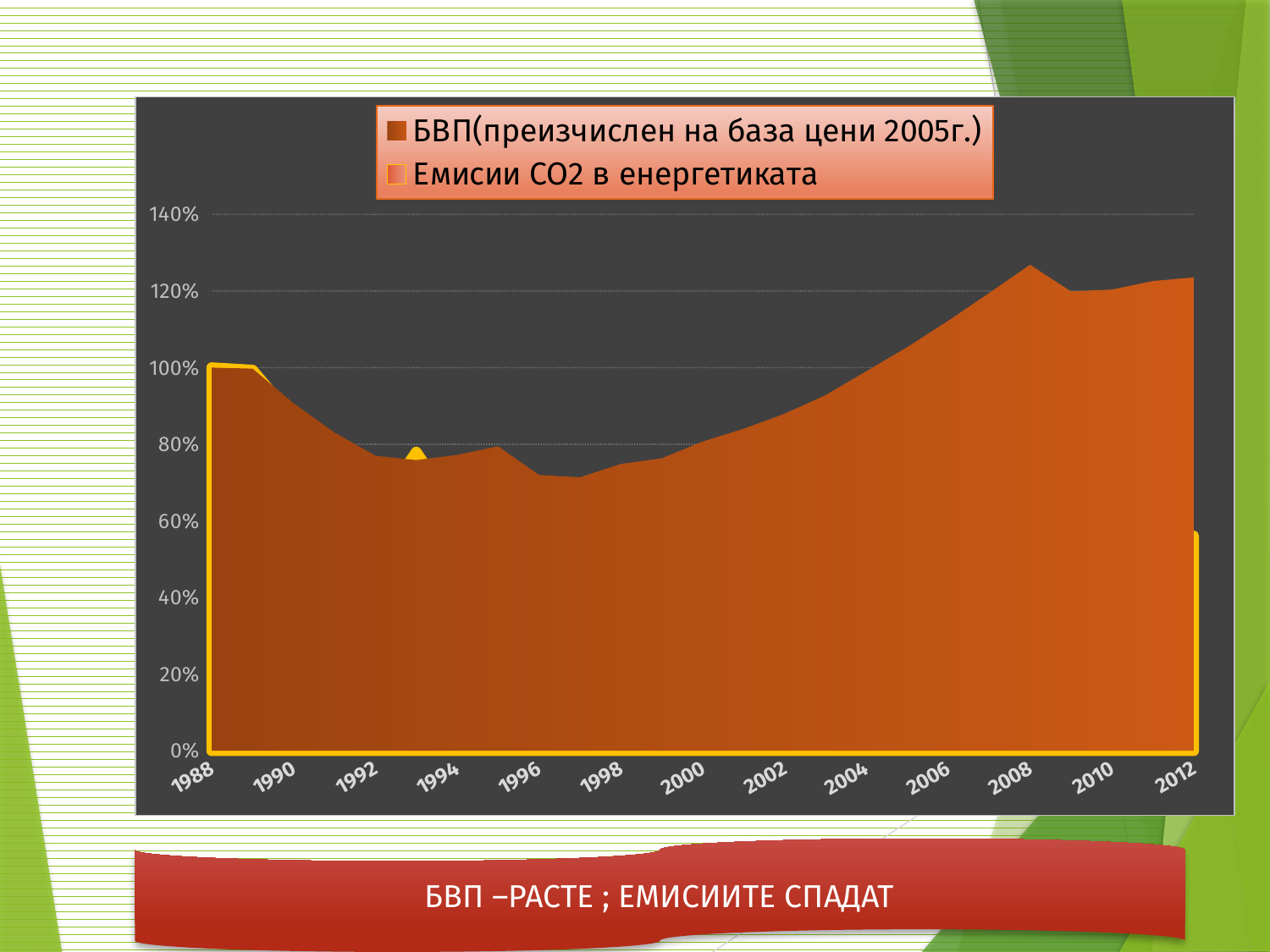

### Chart

| Category | БВП(преизчислен на база цени 2005г.) | Емисии СО2 в енергетиката |
|---|---|---|
| 1988 | 1.0 | 1.0 |
| 1989 | 0.9972768212321013 | 0.9936985380608306 |
| 1990 | 0.9069764368256047 | 0.8679633675012596 |
| 1991 | 0.8305536412385136 | 0.6664846244328686 |
| 1992 | 0.7701098214825398 | 0.62388674172408 |
| 1993 | 0.758631022066211 | 0.7799109393379265 |
| 1994 | 0.7722868502200985 | 0.6225844395899892 |
| 1995 | 0.7946028196653147 | 0.6645101663586 |
| 1996 | 0.7199101546167757 | 0.6479583263317139 |
| 1997 | 0.7138303051682455 | 0.5913291883717016 |
| 1998 | 0.7485321980945917 | 0.5613342295412536 |
| 1999 | 0.7632344046652346 | 0.5038648966560246 |
| 2000 | 0.8069369451531415 | 0.49869769786590734 |
| 2001 | 0.8404363983731332 | 0.5321794656360277 |
| 2002 | 0.8795183294161534 | 0.5113426314905059 |
| 2003 | 0.9279390883973871 | 0.5419677365148778 |
| 2004 | 0.9905591148726706 | 0.5360023525457907 |
| 2005 | 1.0535419208725527 | 0.5488573349016972 |
| 2006 | 1.1221340969843188 | 0.5607040833473367 |
| 2007 | 1.1944921663835593 | 0.6050243656528317 |
| 2008 | 1.2684383169337021 | 0.5818769954629412 |
| 2009 | 1.198973496471936 | 0.49037976810620443 |
| 2010 | 1.2036824264937813 | 0.5004831294016499 |
| 2011 | 1.2258413251579232 | 0.5743010909627665 |
| 2012 | 1.235347251263077 | 0.5610876655264131 |
БВП –РАСТЕ ; ЕМИСИИТЕ СПАДАТ
32